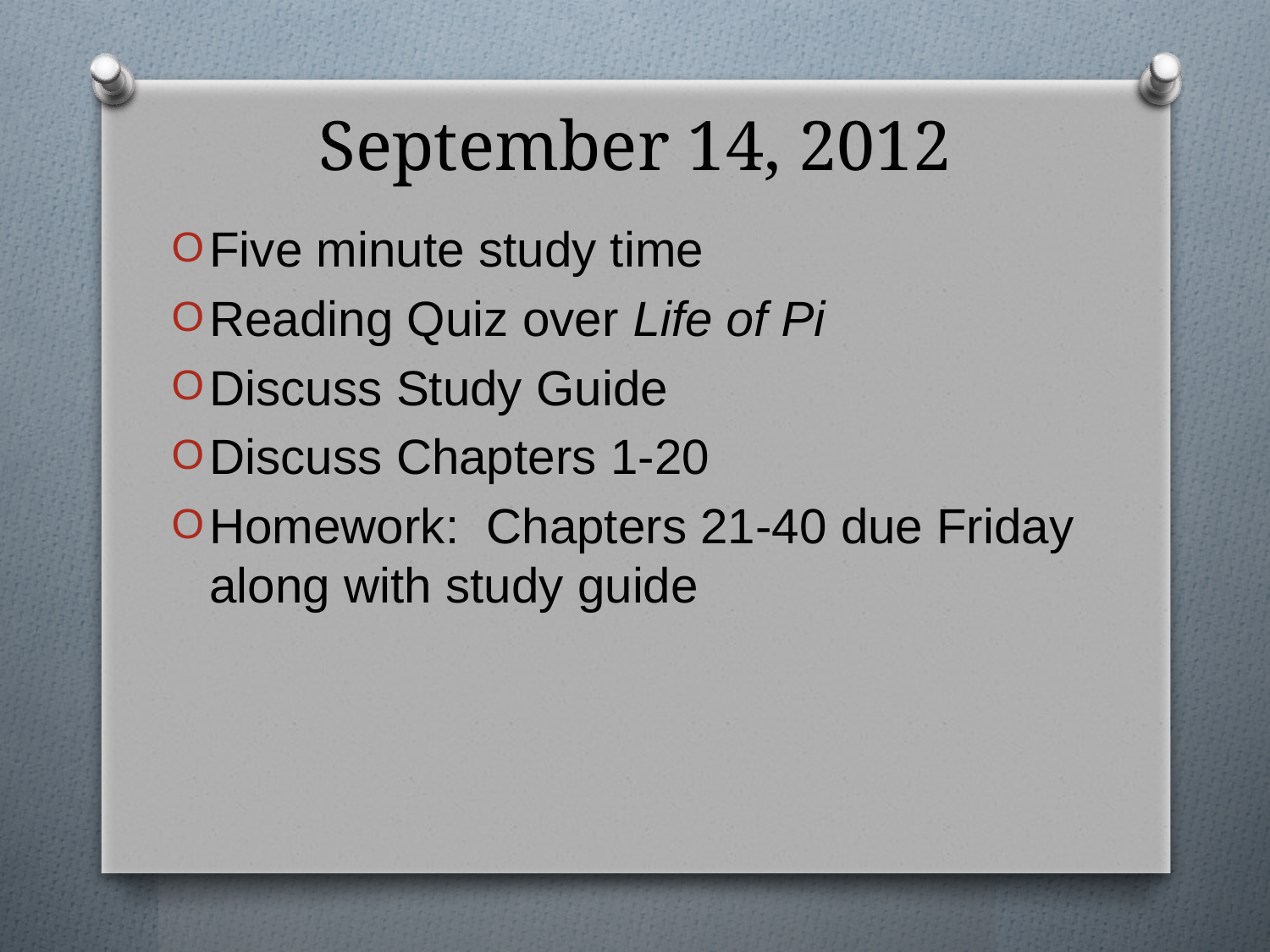

# September 14, 2012
Five minute study time
Reading Quiz over Life of Pi
Discuss Study Guide
Discuss Chapters 1-20
Homework:  Chapters 21-40 due Friday along with study guide